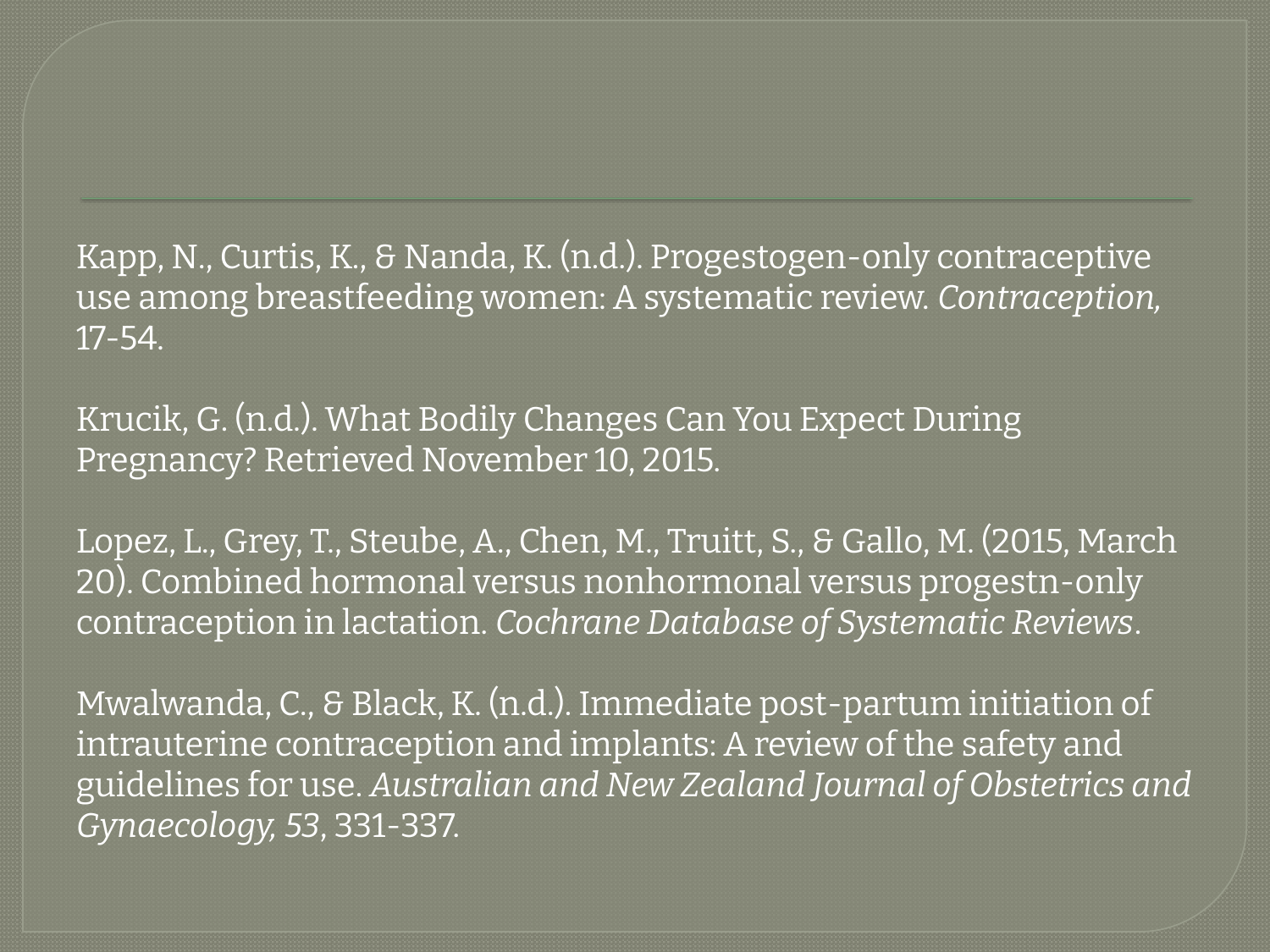

Kapp, N., Curtis, K., & Nanda, K. (n.d.). Progestogen-only contraceptive use among breastfeeding women: A systematic review. Contraception, 17-54.

Krucik, G. (n.d.). What Bodily Changes Can You Expect During Pregnancy? Retrieved November 10, 2015.

Lopez, L., Grey, T., Steube, A., Chen, M., Truitt, S., & Gallo, M. (2015, March 20). Combined hormonal versus nonhormonal versus progestn-only contraception in lactation. Cochrane Database of Systematic Reviews.

Mwalwanda, C., & Black, K. (n.d.). Immediate post-partum initiation of intrauterine contraception and implants: A review of the safety and guidelines for use. Australian and New Zealand Journal of Obstetrics and Gynaecology, 53, 331-337.